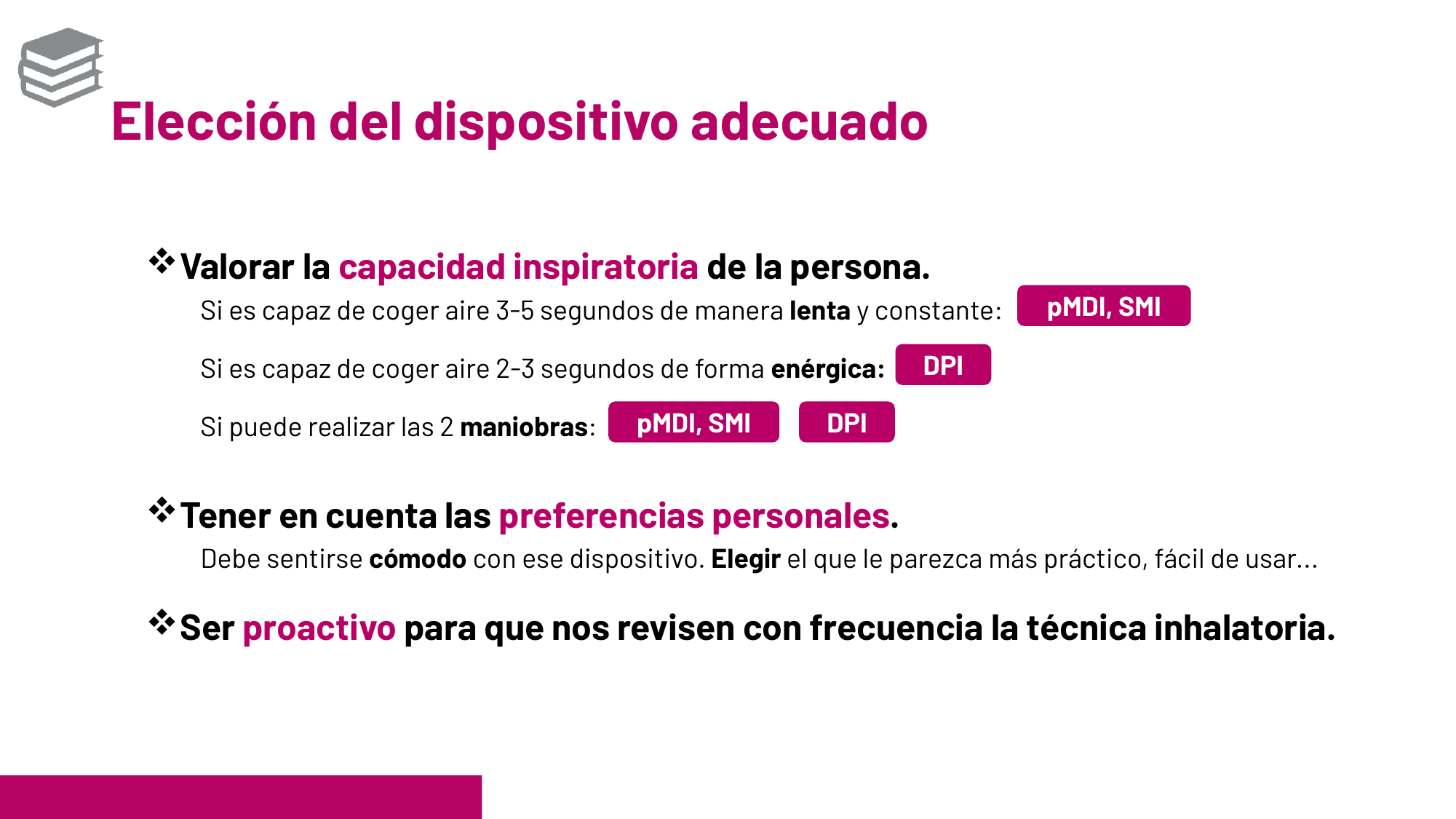

# Elección del dispositivo adecuado
Valorar la capacidad inspiratoria de la persona.
Si es capaz de coger aire 3-5 segundos de manera lenta y constante:

Si es capaz de coger aire 2-3 segundos de forma enérgica:

Si puede realizar las 2 maniobras:

Tener en cuenta las preferencias personales.
Debe sentirse cómodo con ese dispositivo. Elegir el que le parezca más práctico, fácil de usar...

Ser proactivo para que nos revisen con frecuencia la técnica inhalatoria.
pMDI, SMI
DPI
pMDI, SMI
DPI